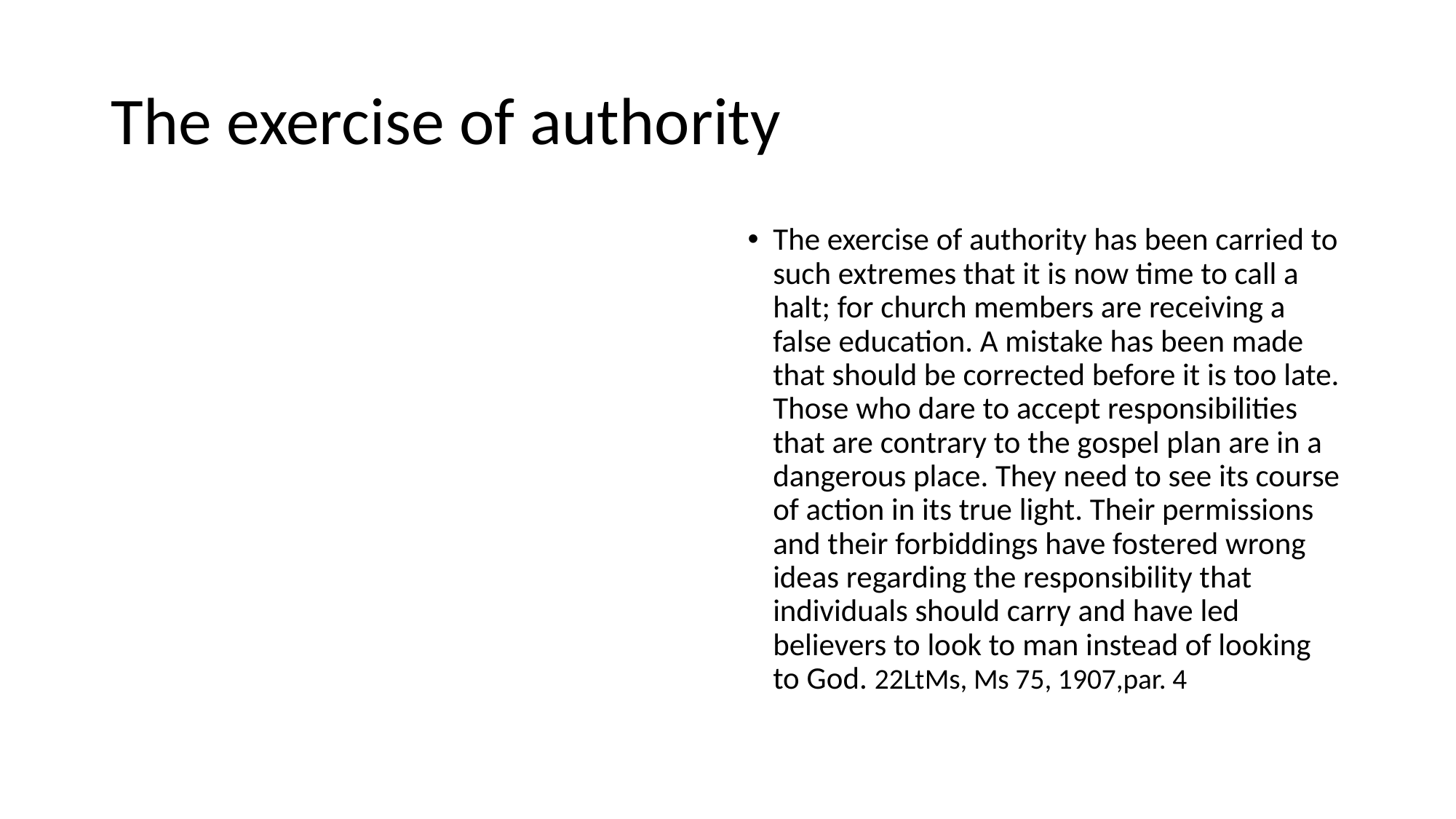

# The exercise of authority

The exercise of authority has been carried to such extremes that it is now time to call a halt; for church members are receiving a false education. A mistake has been made that should be corrected before it is too late. Those who dare to accept responsibilities that are contrary to the gospel plan are in a dangerous place. They need to see its course of action in its true light. Their permissions and their forbiddings have fostered wrong ideas regarding the responsibility that individuals should carry and have led believers to look to man instead of looking to God. 22LtMs, Ms 75, 1907,par. 4